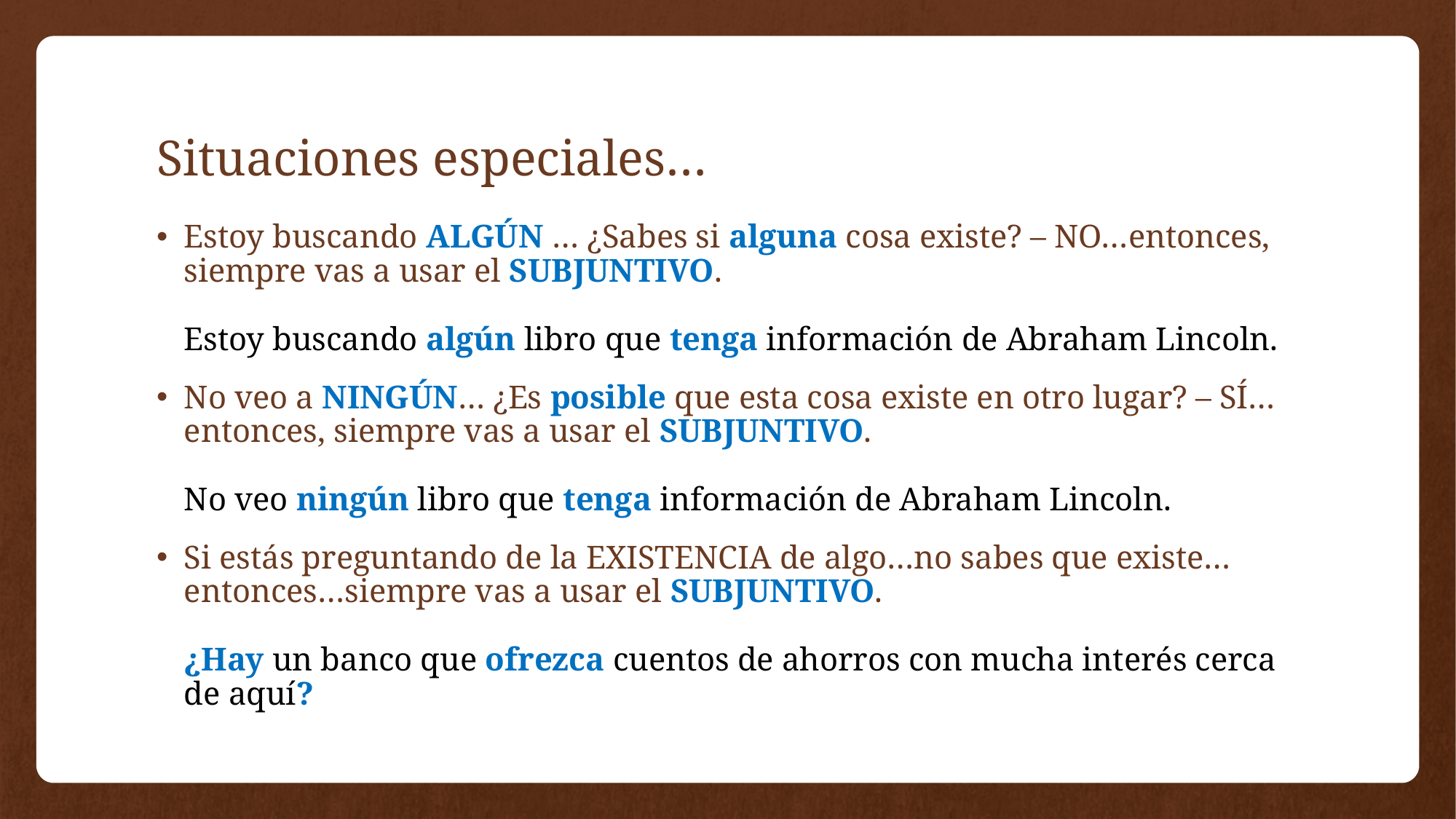

# Situaciones especiales…
Estoy buscando ALGÚN … ¿Sabes si alguna cosa existe? – NO…entonces, siempre vas a usar el SUBJUNTIVO.
Estoy buscando algún libro que tenga información de Abraham Lincoln.
No veo a NINGÚN… ¿Es posible que esta cosa existe en otro lugar? – SÍ…entonces, siempre vas a usar el SUBJUNTIVO.
No veo ningún libro que tenga información de Abraham Lincoln.
Si estás preguntando de la EXISTENCIA de algo…no sabes que existe…entonces…siempre vas a usar el SUBJUNTIVO.
¿Hay un banco que ofrezca cuentos de ahorros con mucha interés cerca de aquí?